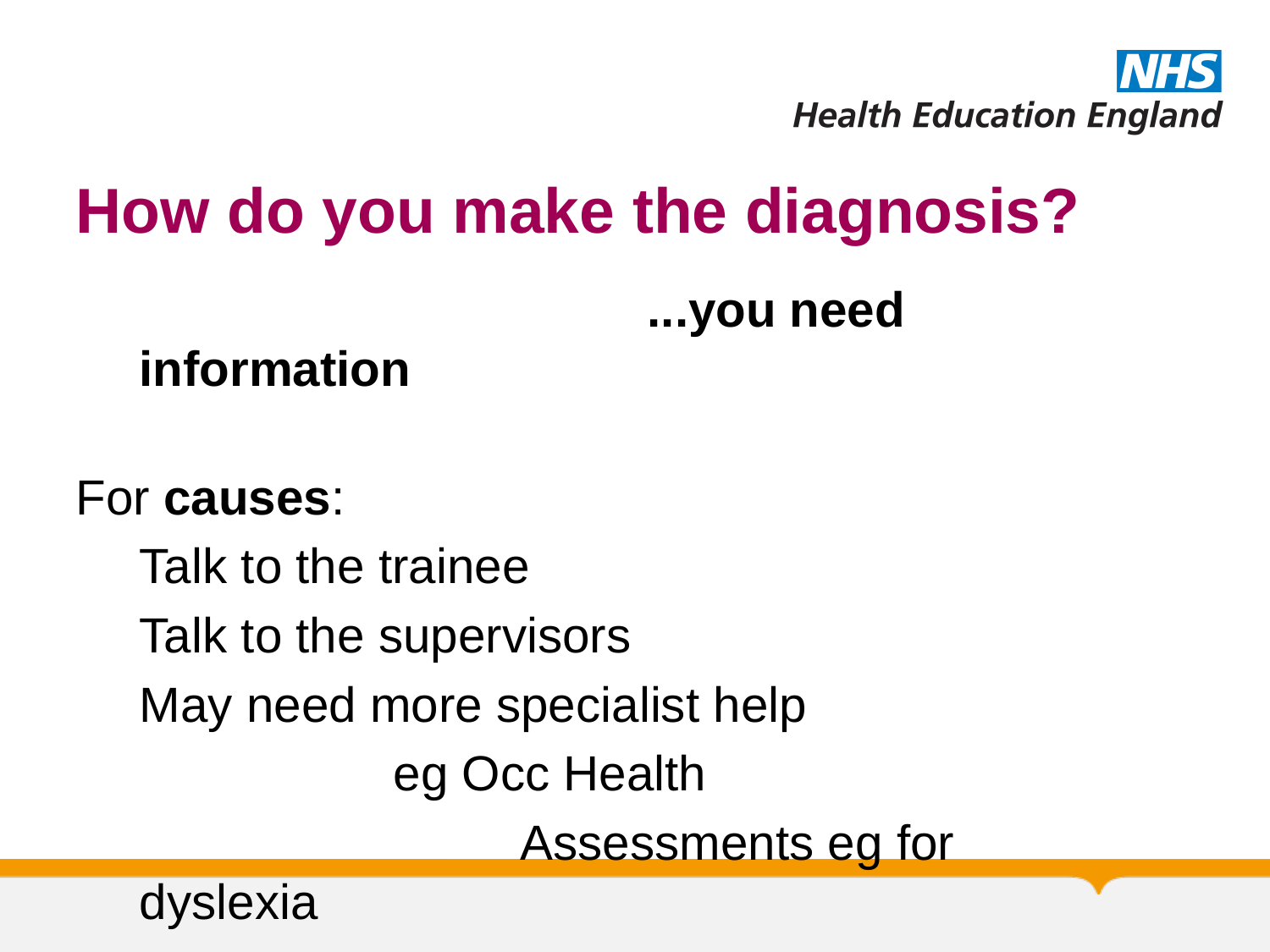

# How do you make the diagnosis?
					...you need information

For causes:
	Talk to the trainee
	Talk to the supervisors
	May need more specialist help
			eg Occ Health
				Assessments eg for dyslexia